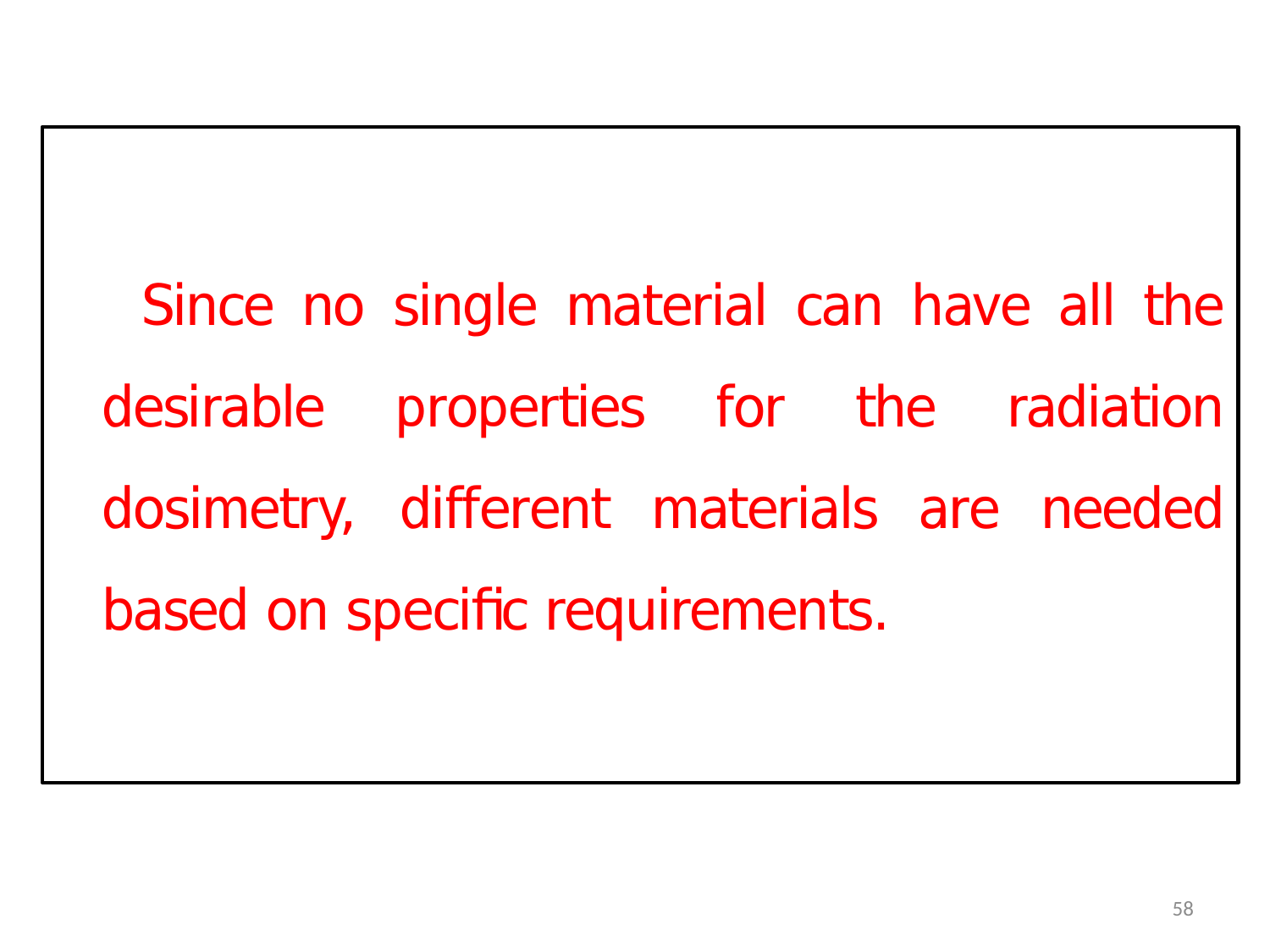

Since no single material can have all the desirable properties for the radiation dosimetry, different materials are needed based on specific requirements.

58